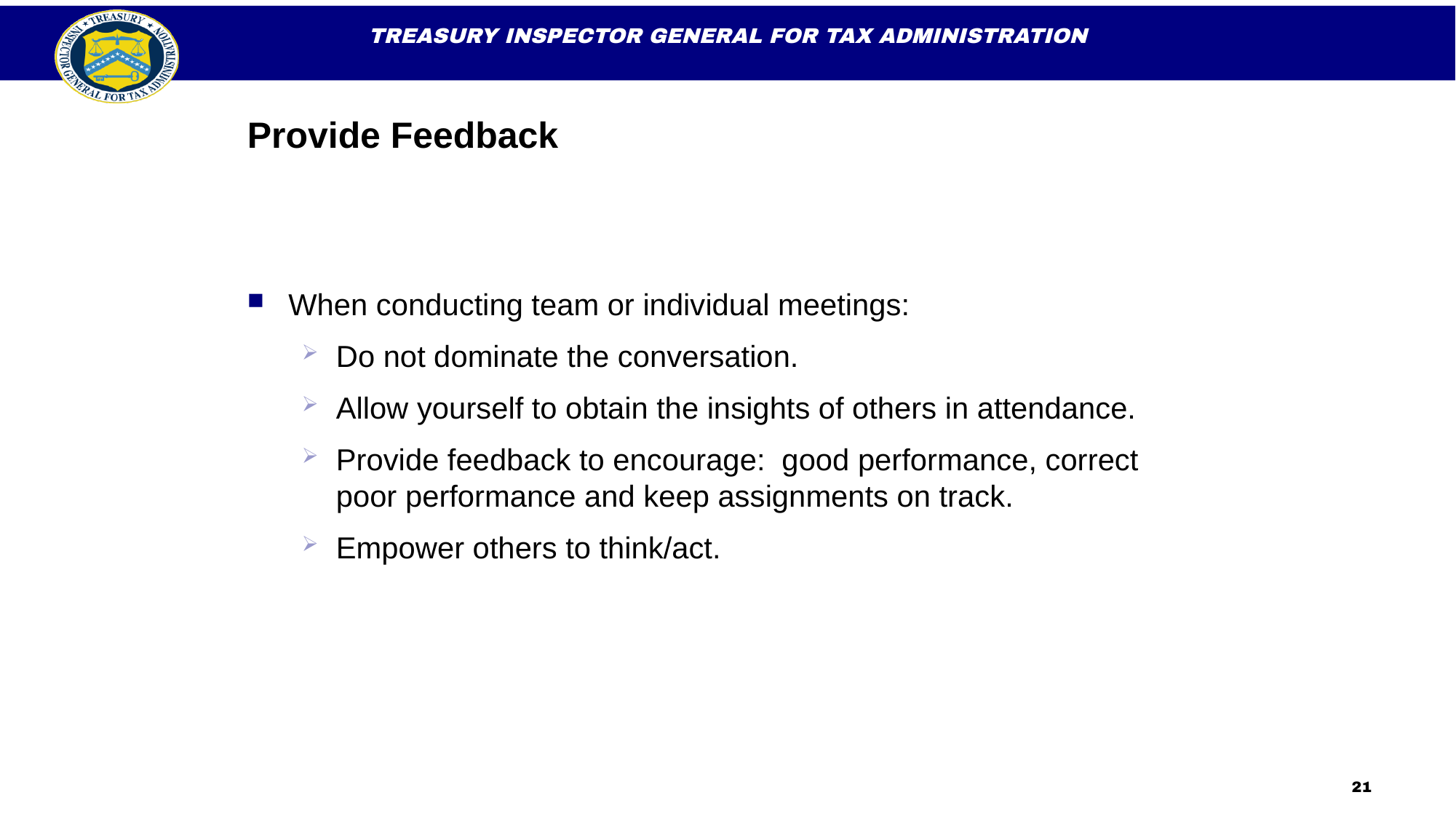

# Provide Feedback
When conducting team or individual meetings:
Do not dominate the conversation.
Allow yourself to obtain the insights of others in attendance.
Provide feedback to encourage:  good performance, correct poor performance and keep assignments on track.
Empower others to think/act.
21